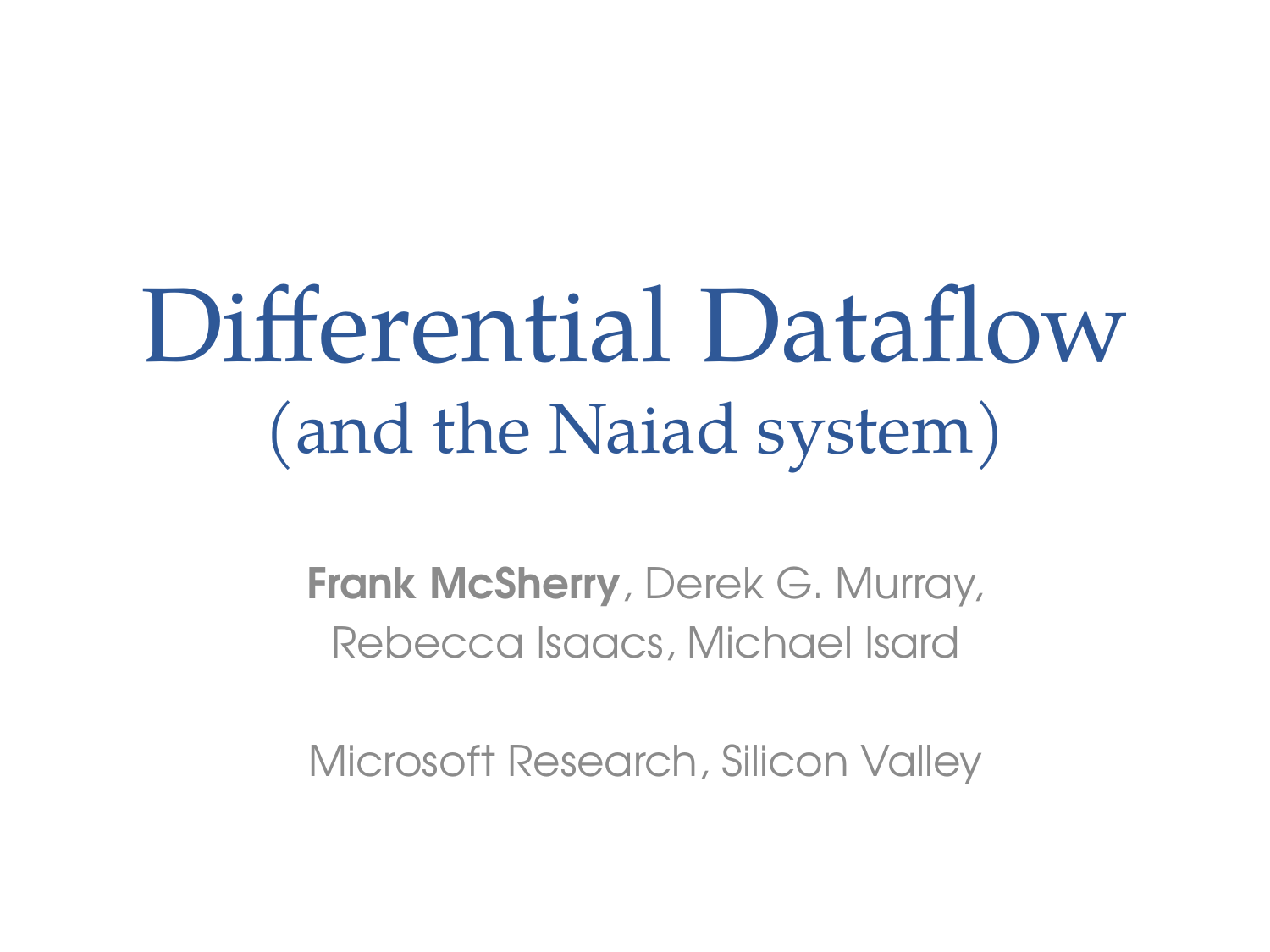

# Differential Dataflow (and the Naiad system)
Frank McSherry, Derek G. Murray,
Rebecca Isaacs, Michael Isard

Microsoft Research, Silicon Valley